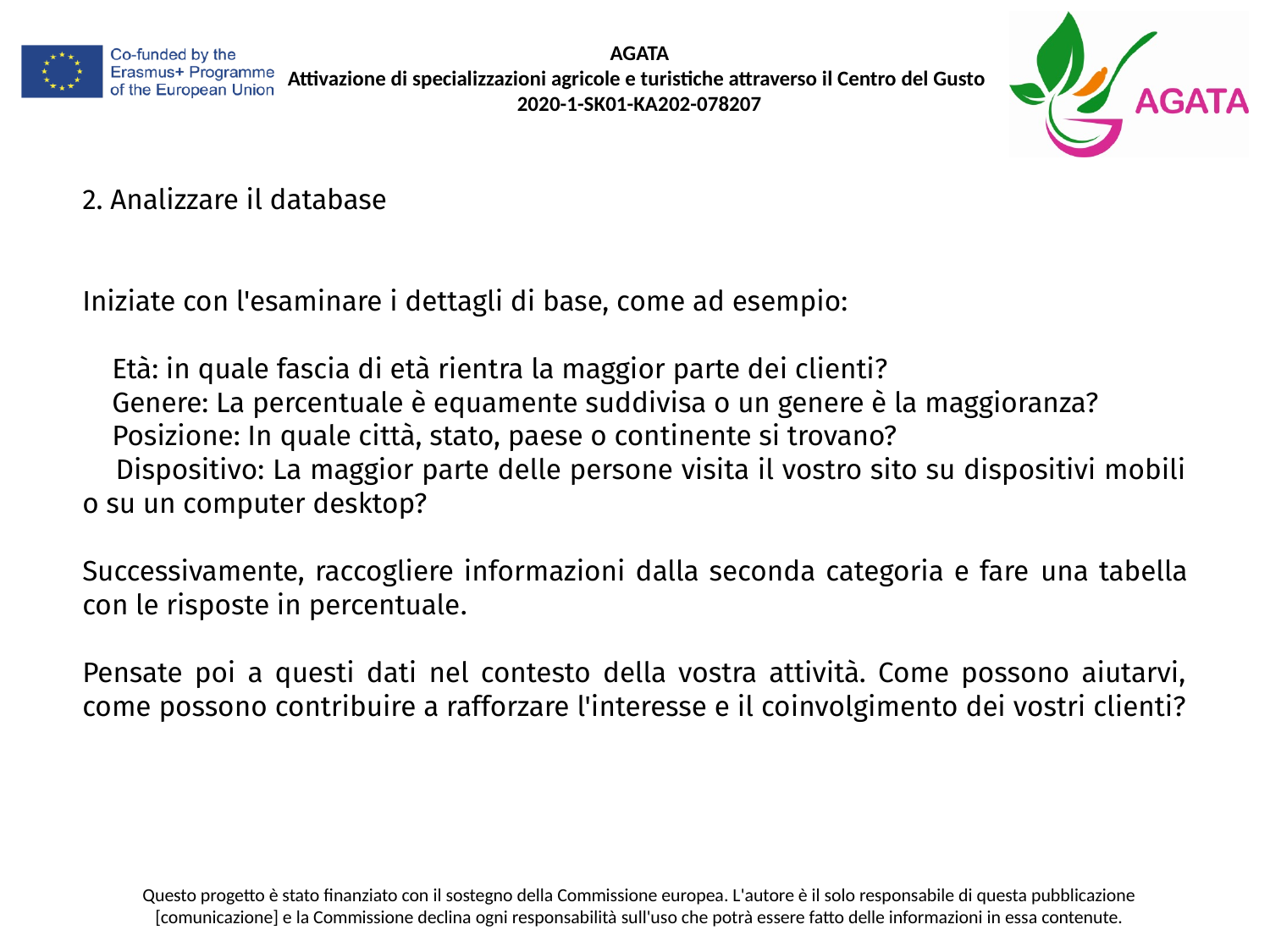

2. Analizzare il database

Iniziate con l'esaminare i dettagli di base, come ad esempio:

    Età: in quale fascia di età rientra la maggior parte dei clienti?
    Genere: La percentuale è equamente suddivisa o un genere è la maggioranza?
    Posizione: In quale città, stato, paese o continente si trovano?
    Dispositivo: La maggior parte delle persone visita il vostro sito su dispositivi mobili o su un computer desktop?

Successivamente, raccogliere informazioni dalla seconda categoria e fare una tabella con le risposte in percentuale.

Pensate poi a questi dati nel contesto della vostra attività. Come possono aiutarvi, come possono contribuire a rafforzare l'interesse e il coinvolgimento dei vostri clienti?